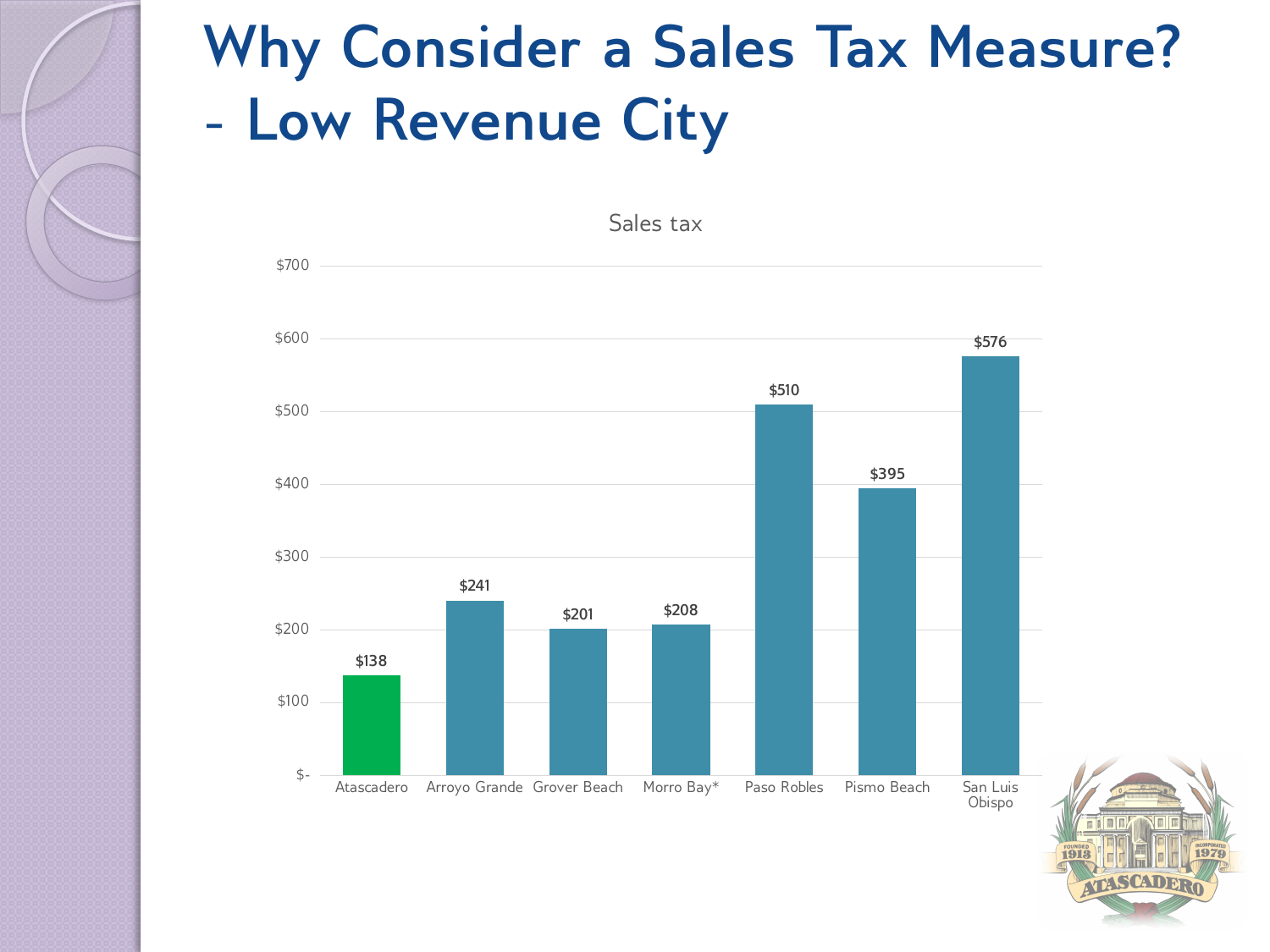

# Why Consider a Sales Tax Measure? - Low Revenue City

### Chart:

| Category | Sales tax |
|---|---|
| Atascadero | 137.50783511328476 |
| Arroyo Grande | 240.50353366879628 |
| Grover Beach | 201.0932344483124 |
| Morro Bay* | 207.51933647428348 |
| Paso Robles | 509.96927660665085 |
| Pismo Beach | 395.1242167342425 |
| San Luis Obispo | 575.8879573170732 |